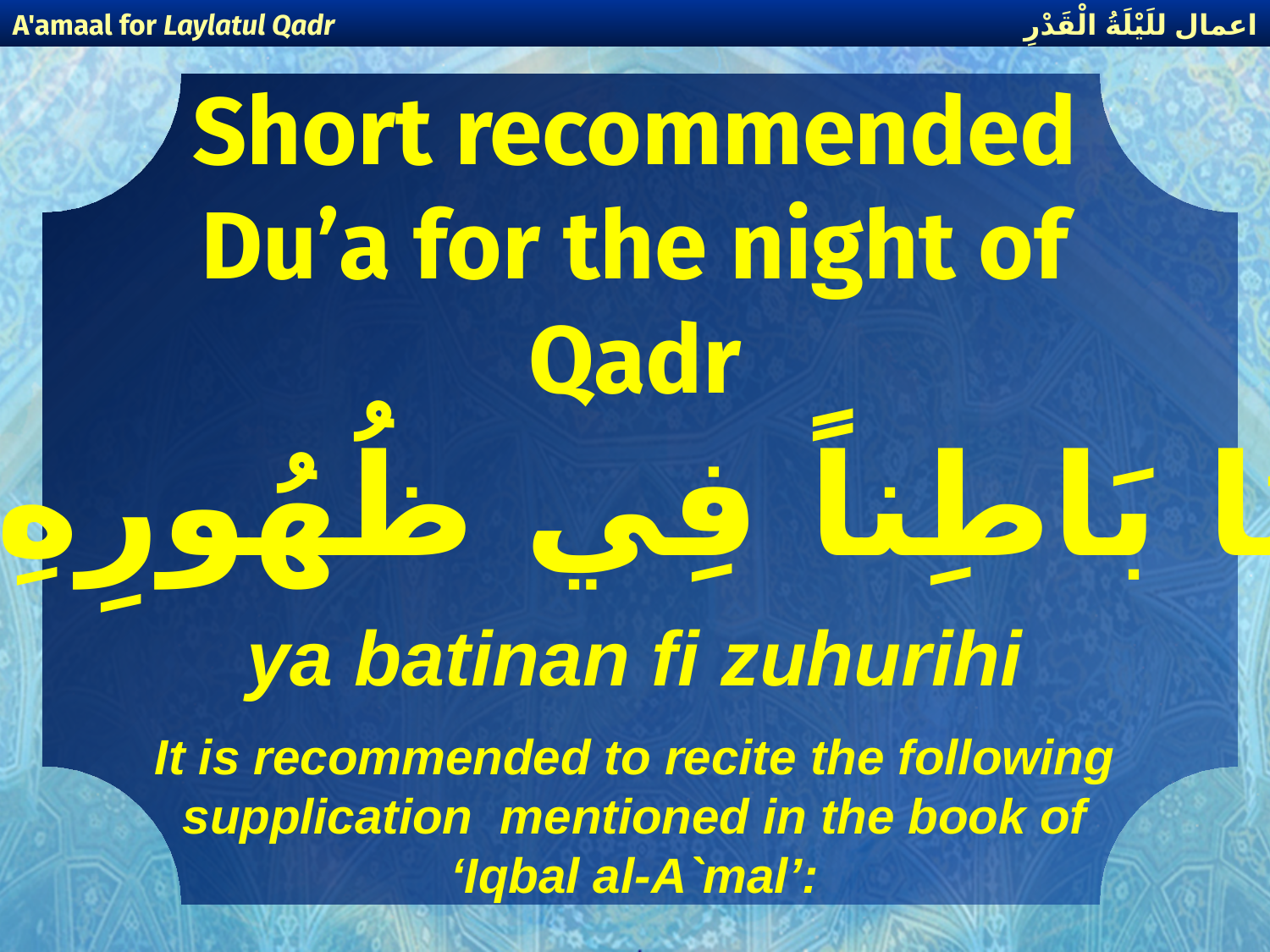

اعمال للَيْلَةُ الْقَدْرِ
A'amaal for Laylatul Qadr
Short recommended Du’a for the night of Qadr

يَا بَاطِناً فِي ظُهُورِهِ
ya batinan fi zuhurihi
It is recommended to recite the following supplication  mentioned in the book of ‘Iqbal al-A`mal’: